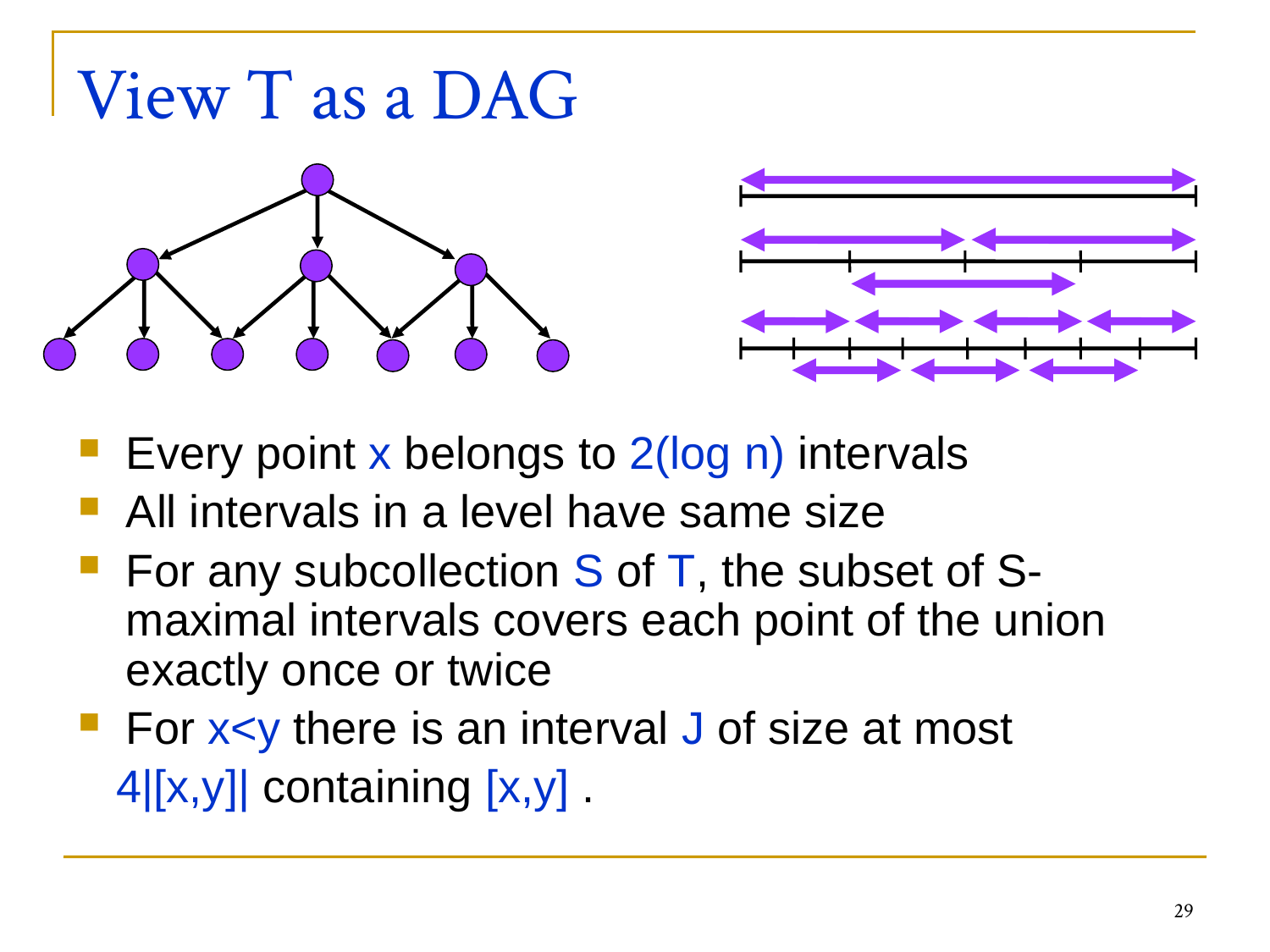

# View T as a DAG

Every point x belongs to 2(log n) intervals
All intervals in a level have same size
For any subcollection S of T, the subset of S-maximal intervals covers each point of the union exactly once or twice
For x<y there is an interval J of size at most
   4|[x,y]| containing [x,y] .
29